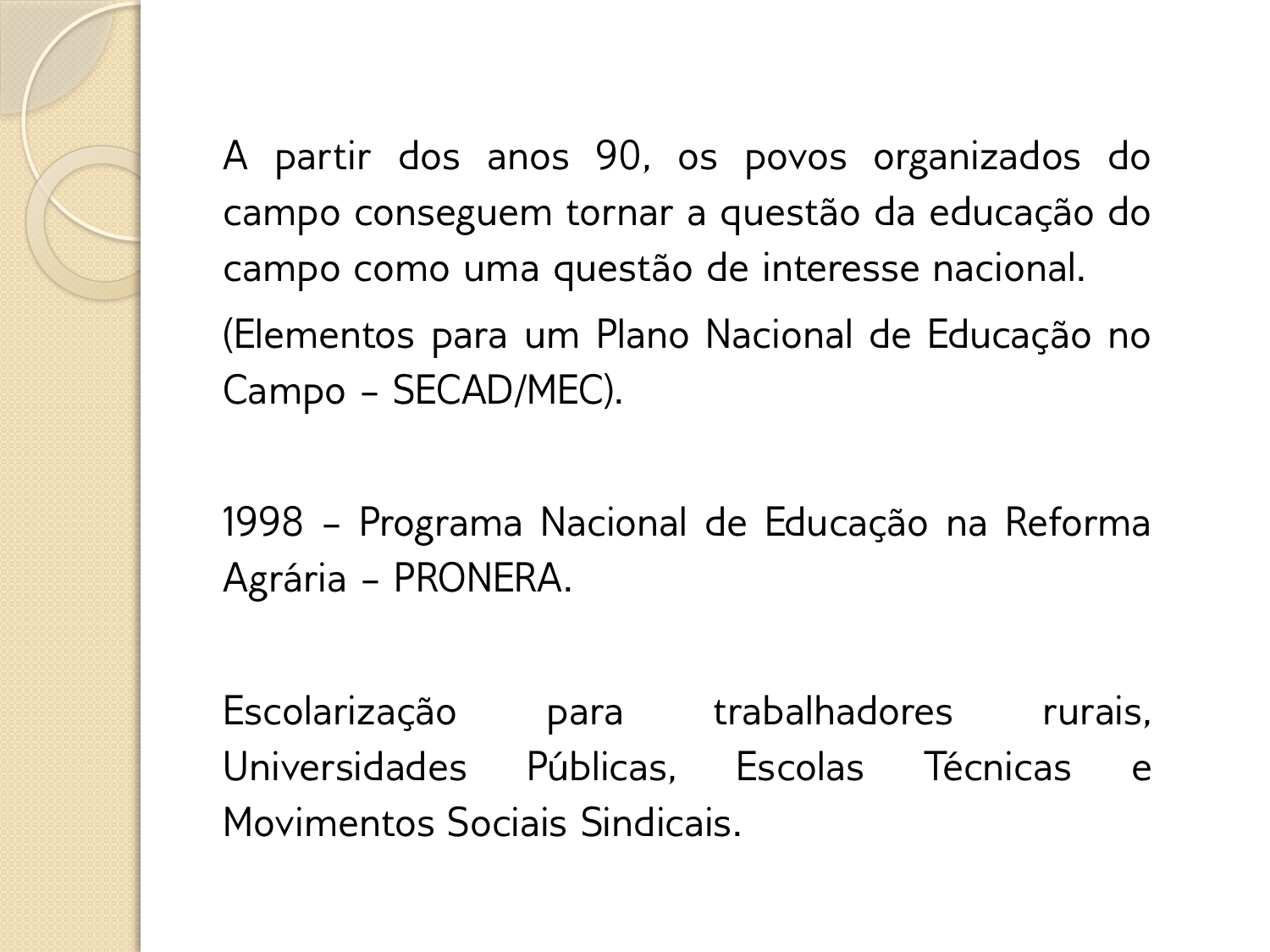

A partir dos anos 90, os povos organizados do campo conseguem tornar a questão da educação do campo como uma questão de interesse nacional.
(Elementos para um Plano Nacional de Educação no Campo – SECAD/MEC).

1998 – Programa Nacional de Educação na Reforma Agrária – PRONERA.

Escolarização para trabalhadores rurais, Universidades Públicas, Escolas Técnicas e Movimentos Sociais Sindicais.